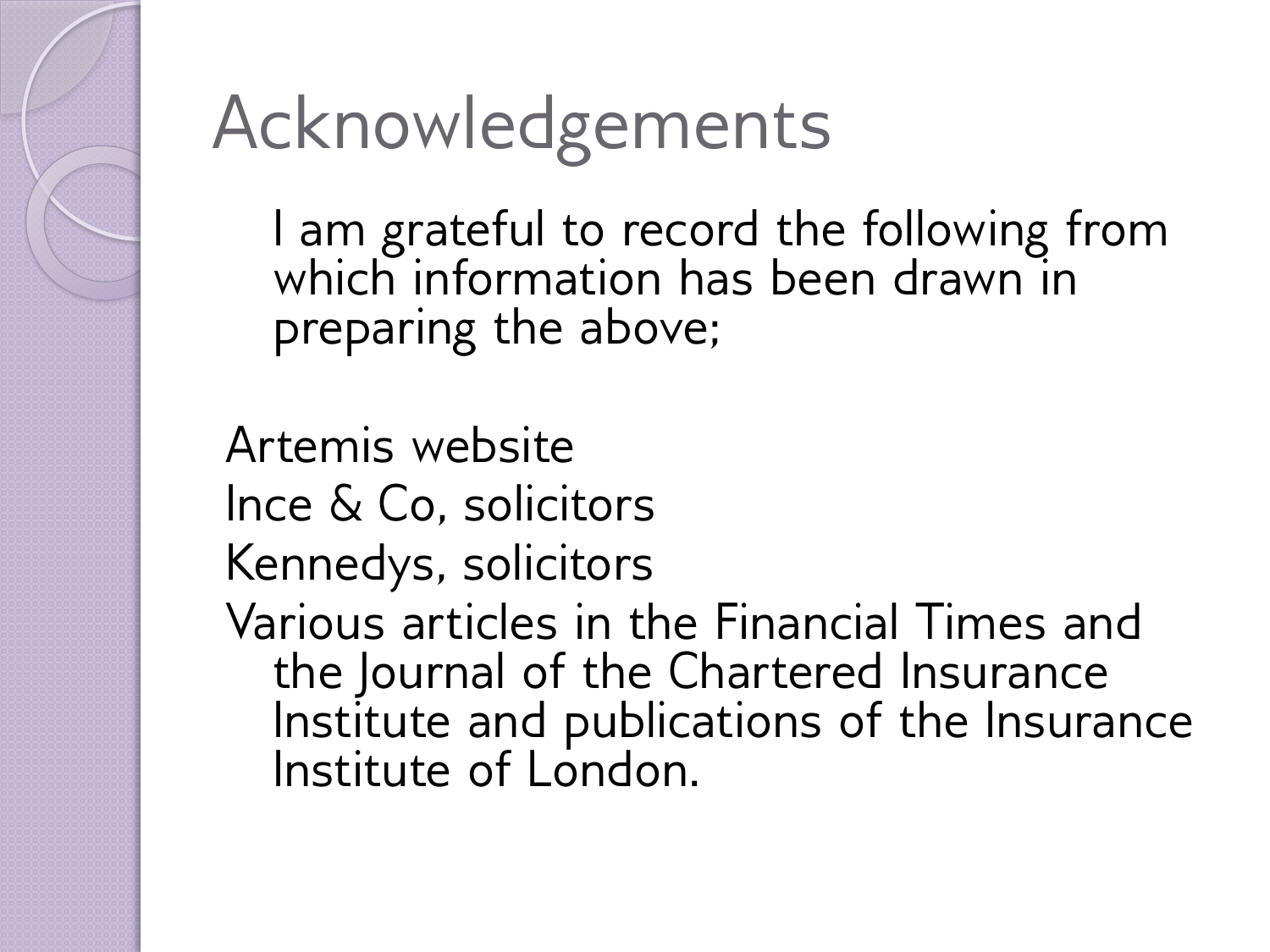

# Acknowledgements
	I am grateful to record the following from which information has been drawn in preparing the above;

Artemis website
Ince & Co, solicitors
Kennedys, solicitors
Various articles in the Financial Times and the Journal of the Chartered Insurance Institute and publications of the Insurance Institute of London.